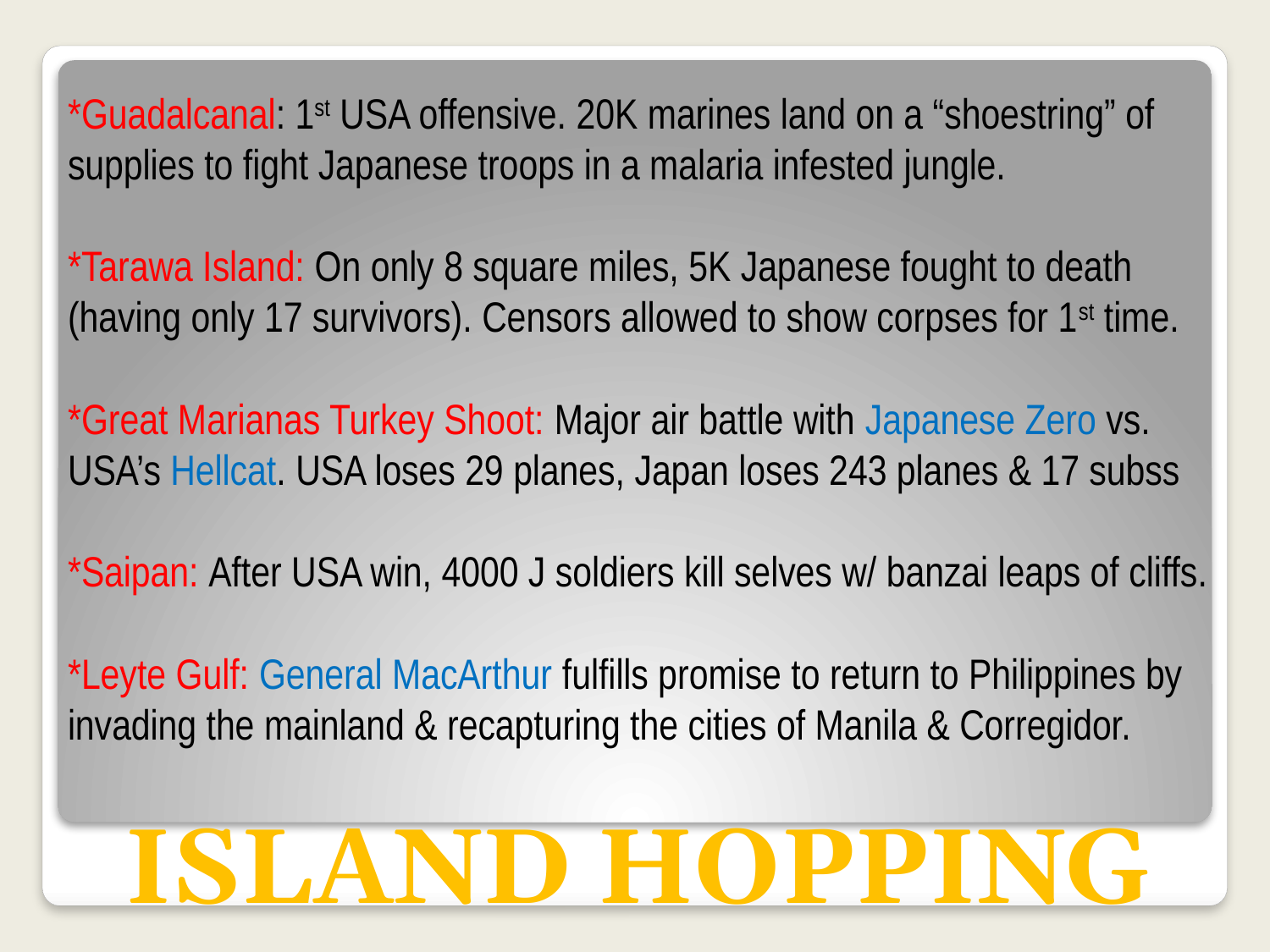

*Guadalcanal: 1st USA offensive. 20K marines land on a “shoestring” of supplies to fight Japanese troops in a malaria infested jungle.

*Tarawa Island: On only 8 square miles, 5K Japanese fought to death (having only 17 survivors). Censors allowed to show corpses for 1st time.

*Great Marianas Turkey Shoot: Major air battle with Japanese Zero vs. USA’s Hellcat. USA loses 29 planes, Japan loses 243 planes & 17 subss

*Saipan: After USA win, 4000 J soldiers kill selves w/ banzai leaps of cliffs.

*Leyte Gulf: General MacArthur fulfills promise to return to Philippines by invading the mainland & recapturing the cities of Manila & Corregidor.
# ISLAND HOPPING